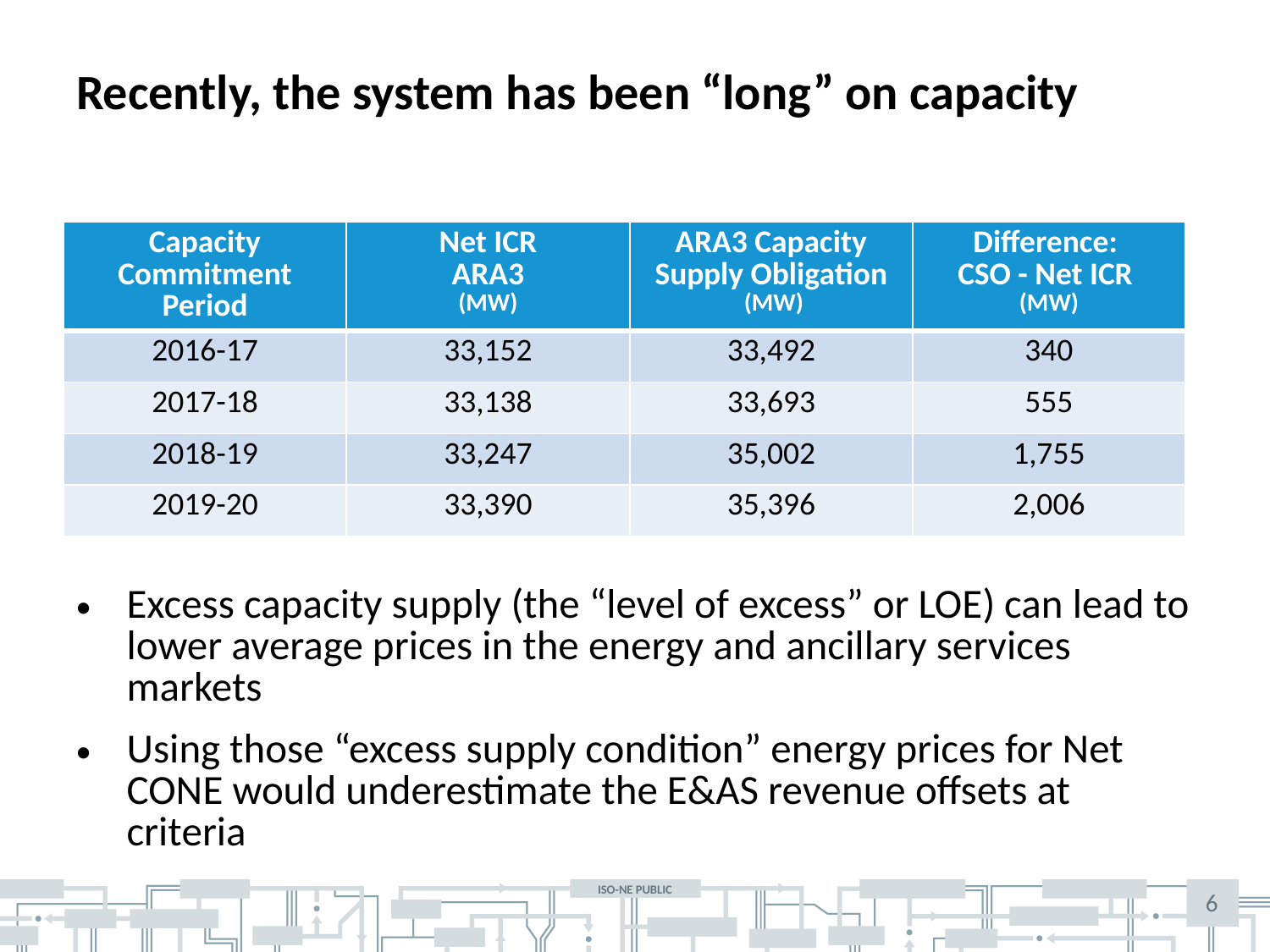

# Recently, the system has been “long” on capacity
| Capacity Commitment Period | Net ICR ARA3 (MW) | ARA3 Capacity Supply Obligation (MW) | Difference: CSO - Net ICR (MW) |
| --- | --- | --- | --- |
| 2016-17 | 33,152 | 33,492 | 340 |
| 2017-18 | 33,138 | 33,693 | 555 |
| 2018-19 | 33,247 | 35,002 | 1,755 |
| 2019-20 | 33,390 | 35,396 | 2,006 |

Excess capacity supply (the “level of excess” or LOE) can lead to lower average prices in the energy and ancillary services markets
Using those “excess supply condition” energy prices for Net CONE would underestimate the E&AS revenue offsets at criteria
6